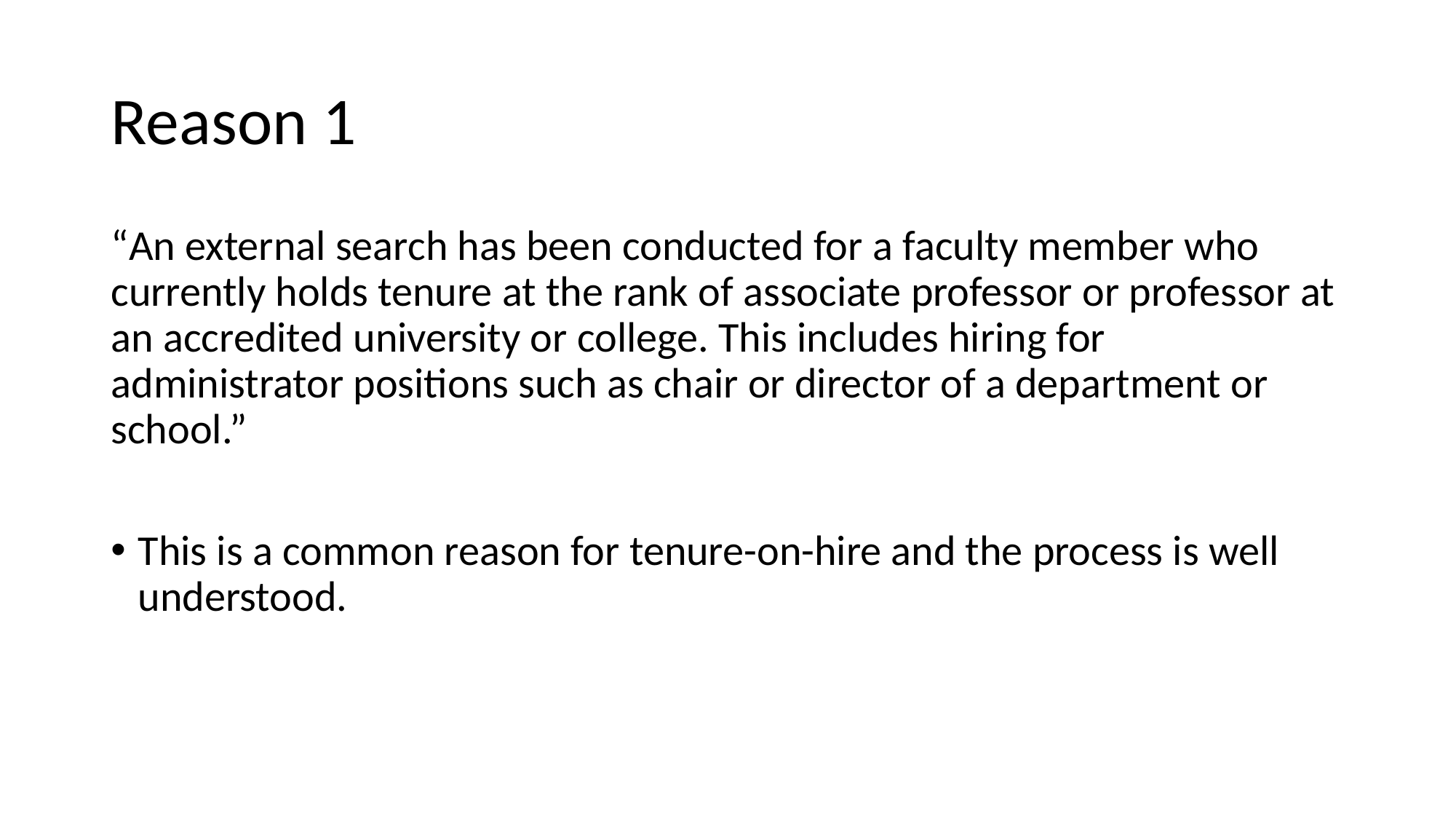

# Reason 1
“An external search has been conducted for a faculty member who currently holds tenure at the rank of associate professor or professor at an accredited university or college. This includes hiring for administrator positions such as chair or director of a department or school.”

This is a common reason for tenure-on-hire and the process is well understood.